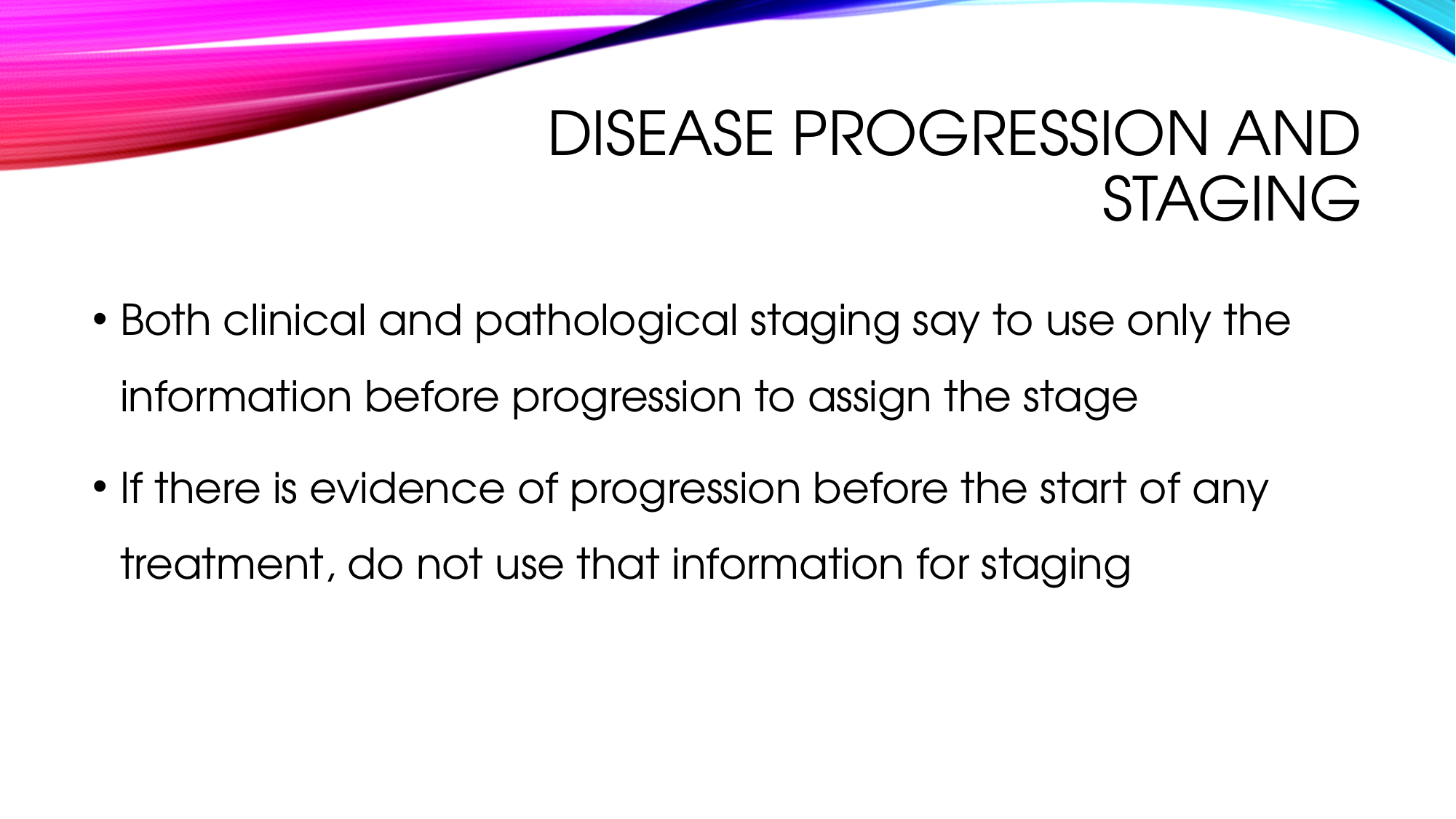

# Disease progression and staging
Both clinical and pathological staging say to use only the information before progression to assign the stage
If there is evidence of progression before the start of any treatment, do not use that information for staging